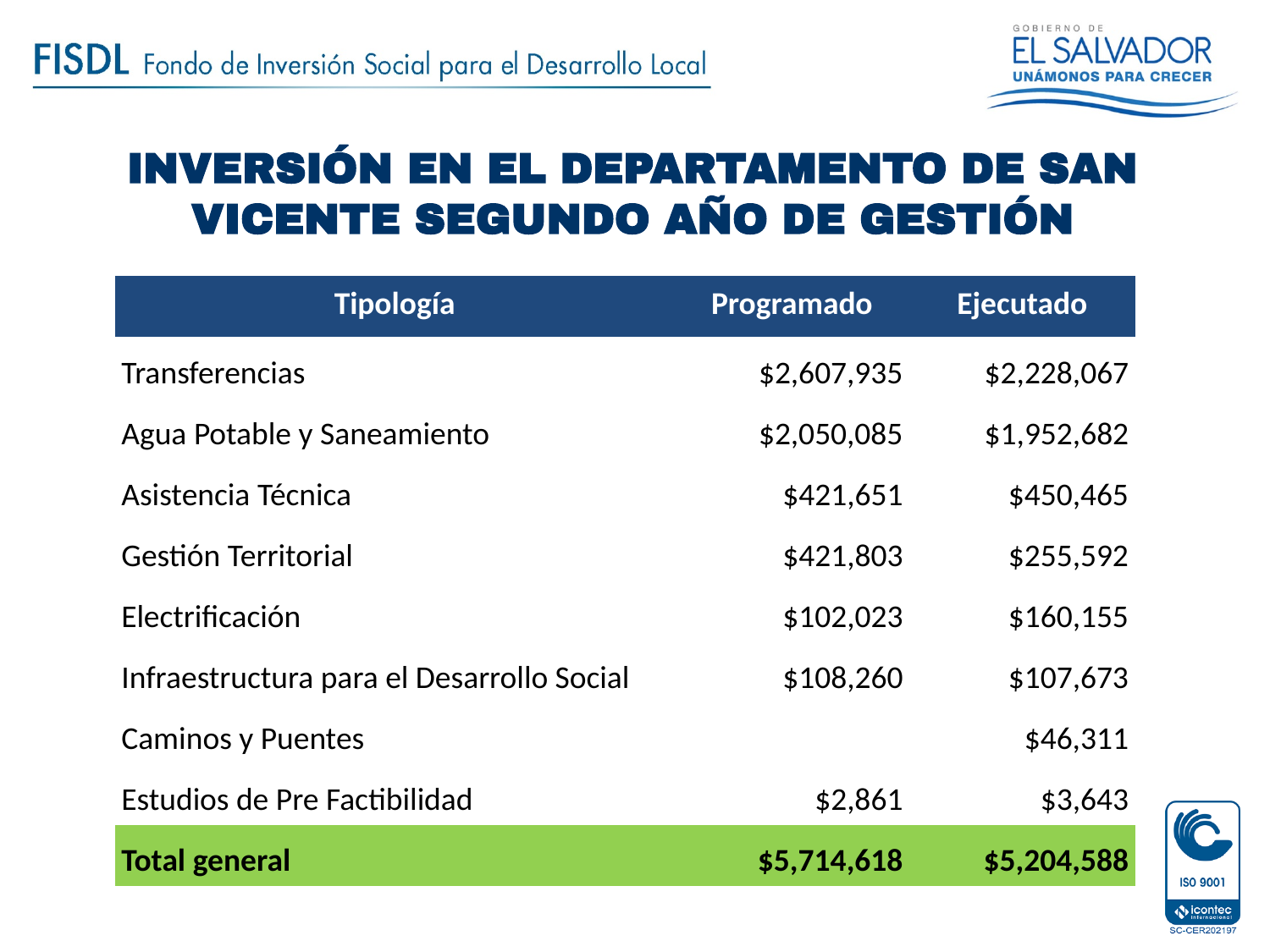

# INVERSIÓN EN EL DEPARTAMENTO DE SAN VICENTE SEGUNDO AÑO DE GESTIÓN
| Tipología | Programado | Ejecutado |
| --- | --- | --- |
| Transferencias | $2,607,935 | $2,228,067 |
| Agua Potable y Saneamiento | $2,050,085 | $1,952,682 |
| Asistencia Técnica | $421,651 | $450,465 |
| Gestión Territorial | $421,803 | $255,592 |
| Electrificación | $102,023 | $160,155 |
| Infraestructura para el Desarrollo Social | $108,260 | $107,673 |
| Caminos y Puentes |  | $46,311 |
| Estudios de Pre Factibilidad | $2,861 | $3,643 |
| Total general | $5,714,618 | $5,204,588 |